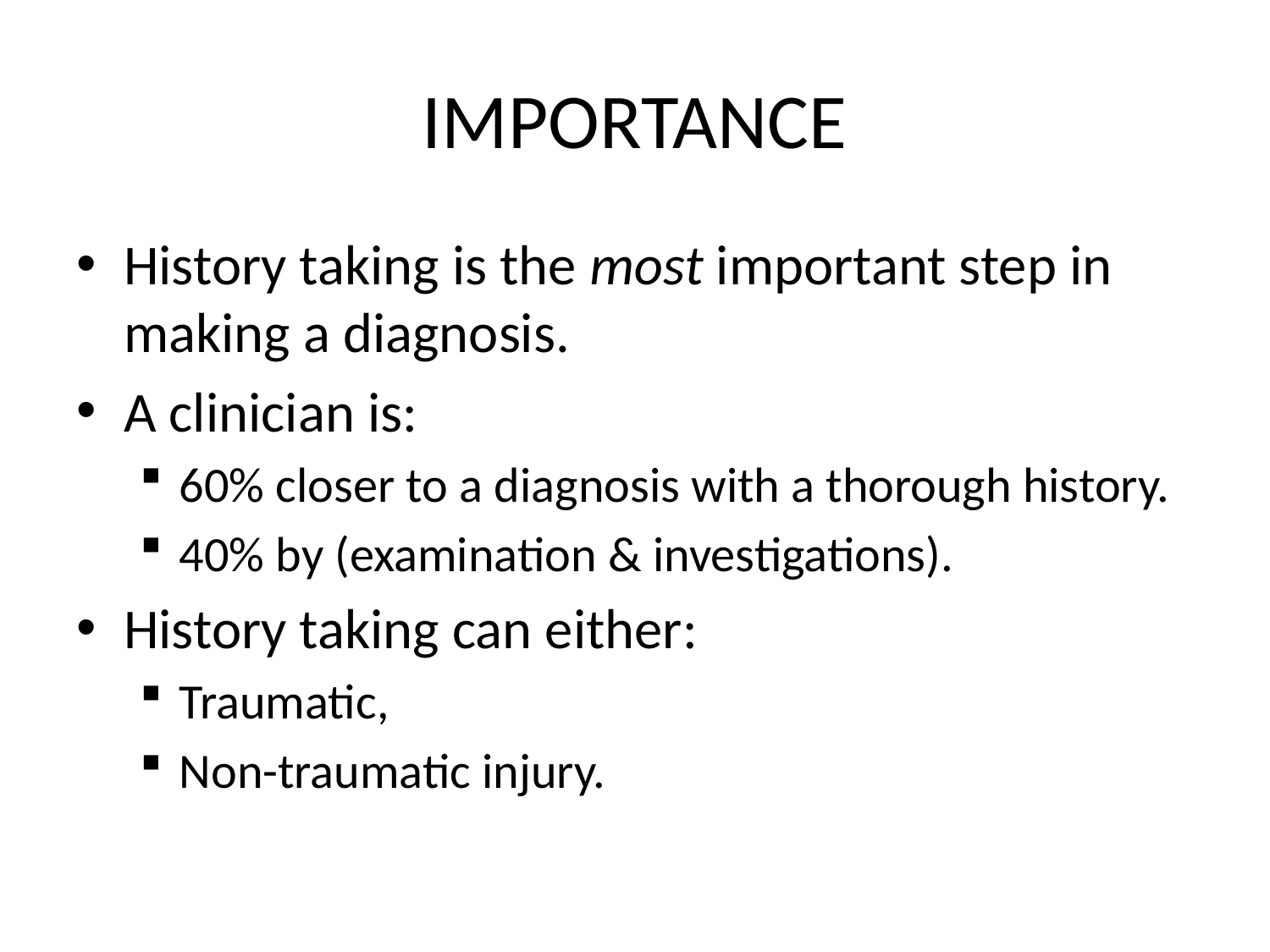

# IMPORTANCE
History taking is the most important step in making a diagnosis.
A clinician is:
60% closer to a diagnosis with a thorough history.
40% by (examination & investigations).
History taking can either:
Traumatic,
Non-traumatic injury.